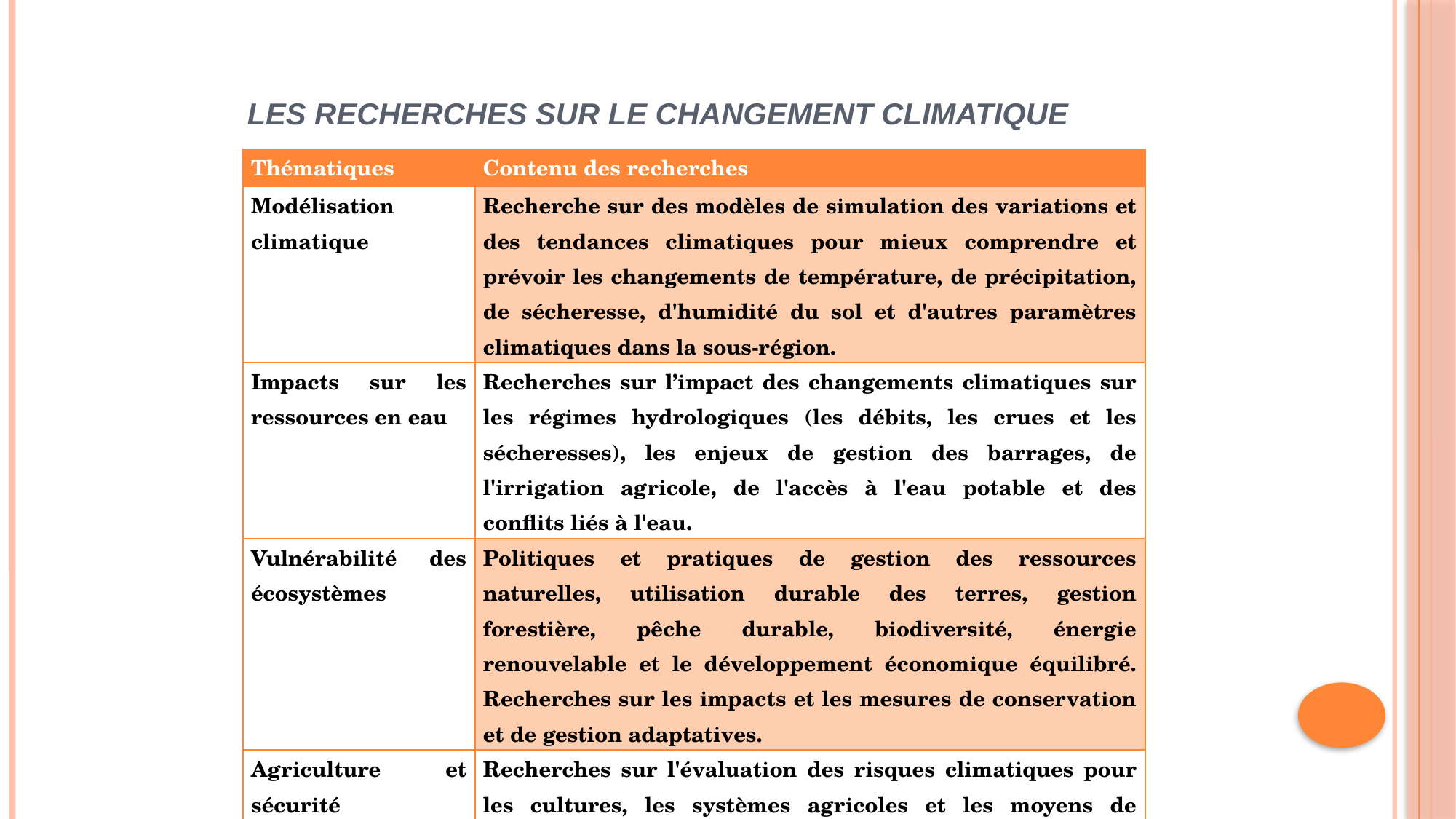

# Les recherches sur le changement climatique
| Thématiques | Contenu des recherches |
| --- | --- |
| Modélisation climatique | Recherche sur des modèles de simulation des variations et des tendances climatiques pour mieux comprendre et prévoir les changements de température, de précipitation, de sécheresse, d'humidité du sol et d'autres paramètres climatiques dans la sous-région. |
| Impacts sur les ressources en eau | Recherches sur l’impact des changements climatiques sur les régimes hydrologiques (les débits, les crues et les sécheresses), les enjeux de gestion des barrages, de l'irrigation agricole, de l'accès à l'eau potable et des conflits liés à l'eau. |
| Vulnérabilité des écosystèmes | Politiques et pratiques de gestion des ressources naturelles, utilisation durable des terres, gestion forestière, pêche durable, biodiversité, énergie renouvelable et le développement économique équilibré. Recherches sur les impacts et les mesures de conservation et de gestion adaptatives. |
| Agriculture et sécurité alimentaire | Recherches sur l'évaluation des risques climatiques pour les cultures, les systèmes agricoles et les moyens de subsistance des agriculteurs. Elles visent également à développer des pratiques agricoles adaptées. |